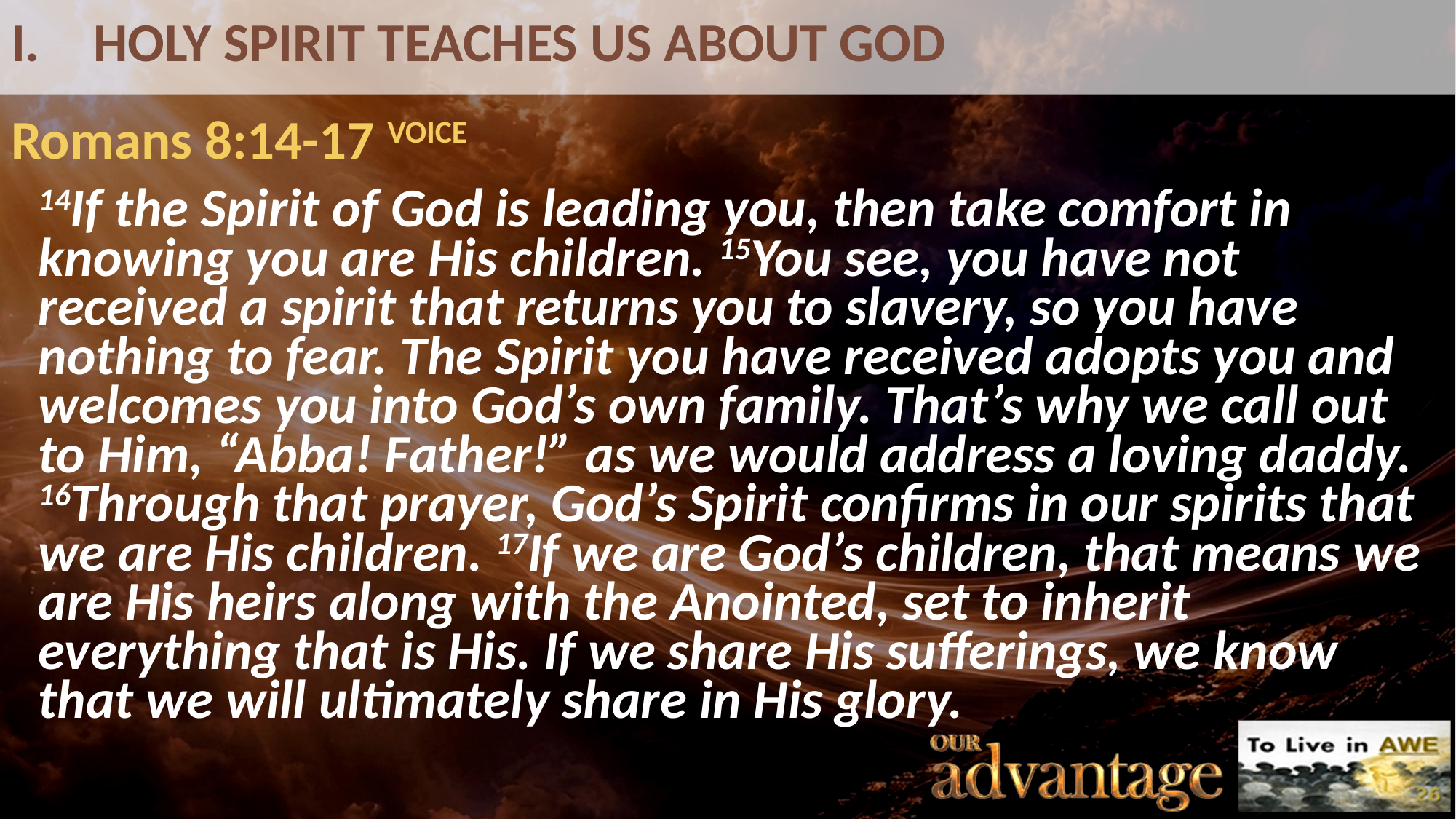

# I.	HOLY SPIRIT TEACHES US ABOUT GOD
Romans 8:14-17 VOICE
14If the Spirit of God is leading you, then take comfort in knowing you are His children. 15You see, you have not received a spirit that returns you to slavery, so you have nothing to fear. The Spirit you have received adopts you and welcomes you into God’s own family. That’s why we call out to Him, “Abba! Father!” as we would address a loving daddy. 16Through that prayer, God’s Spirit confirms in our spirits that we are His children. 17If we are God’s children, that means we are His heirs along with the Anointed, set to inherit everything that is His. If we share His sufferings, we know that we will ultimately share in His glory.